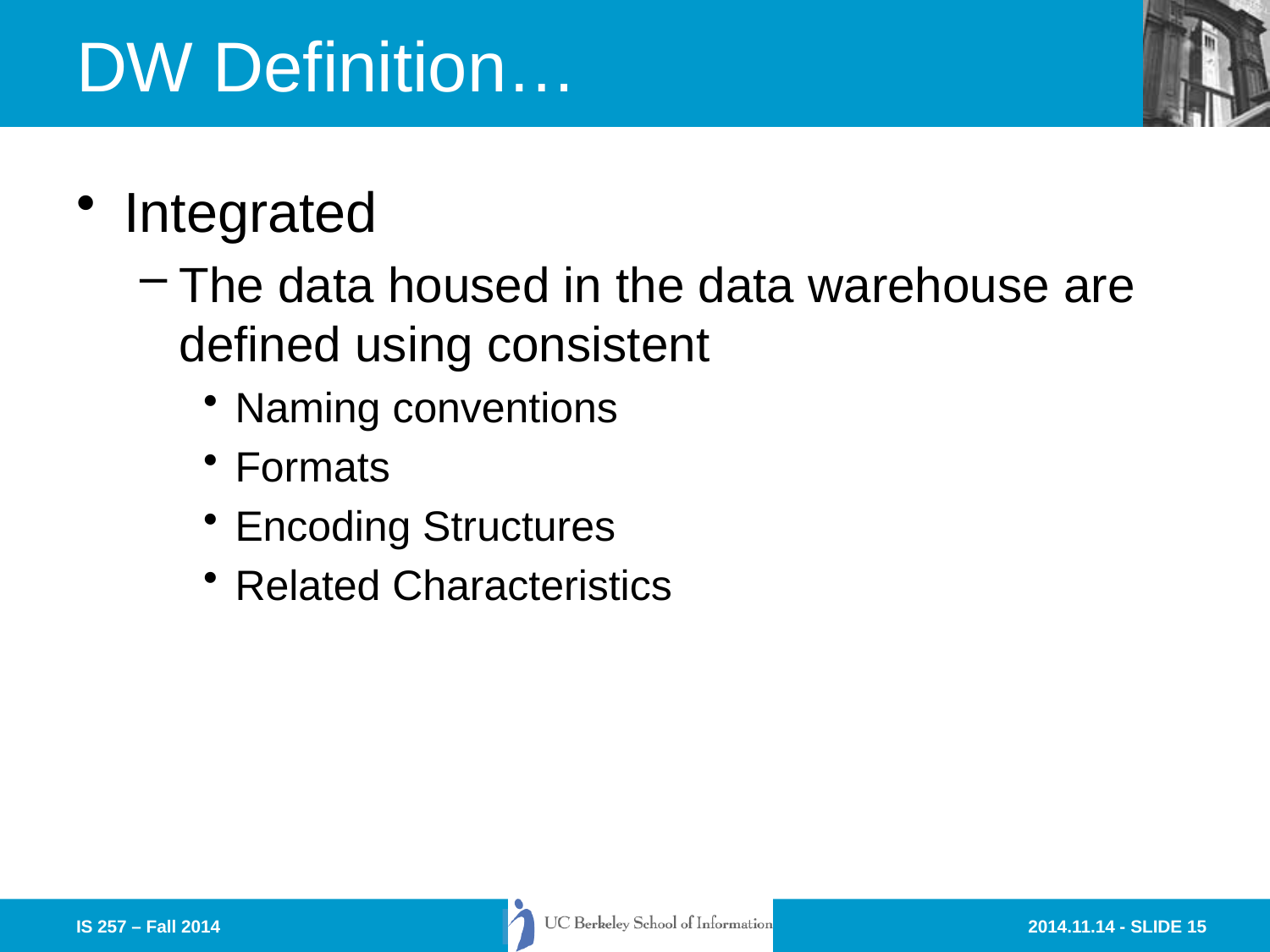

# DW Definition…
Integrated
The data housed in the data warehouse are defined using consistent
Naming conventions
Formats
Encoding Structures
Related Characteristics
IS 257 – Fall 2014